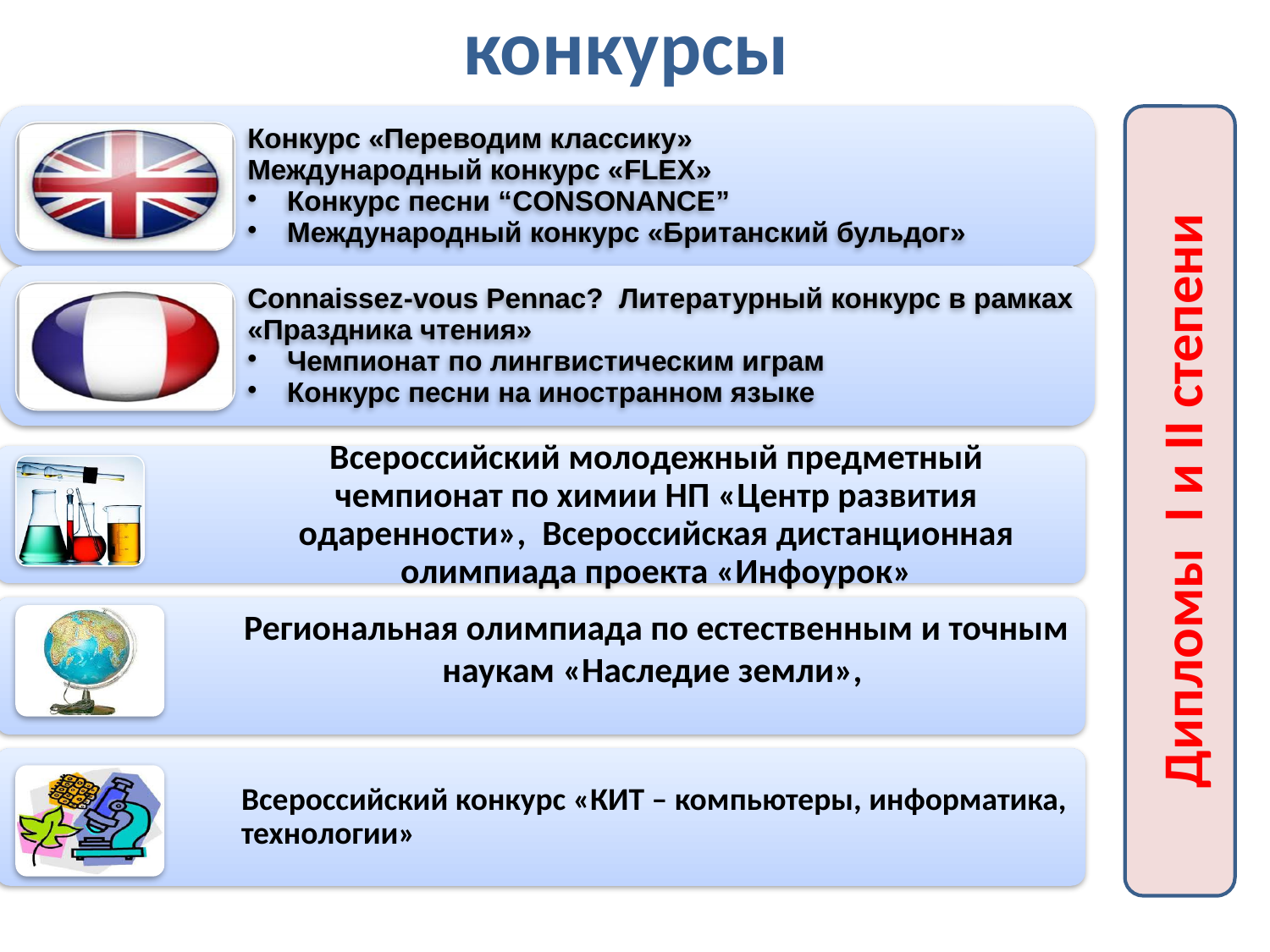

# конкурсы
Конкурс «Переводим классику»
Международный конкурс «FLEX»
Connaissez-vous Pennac?  Литературный конкурс в рамках «Праздника чтения»
Чемпионат по лингвистическим играм
Конкурс песни “CONSONANCE”
Конкурс песни на иностранном языке
Международный конкурс «Британский бульдог»
Дипломы  I и II степени
Всероссийский молодежный предметный чемпионат по химии НП «Центр развития одаренности»,  Всероссийская дистанционная олимпиада проекта «Инфоурок»
Региональная олимпиада по естественным и точным наукам «Наследие земли»,

Всероссийский конкурс «КИТ – компьютеры, информатика, технологии»